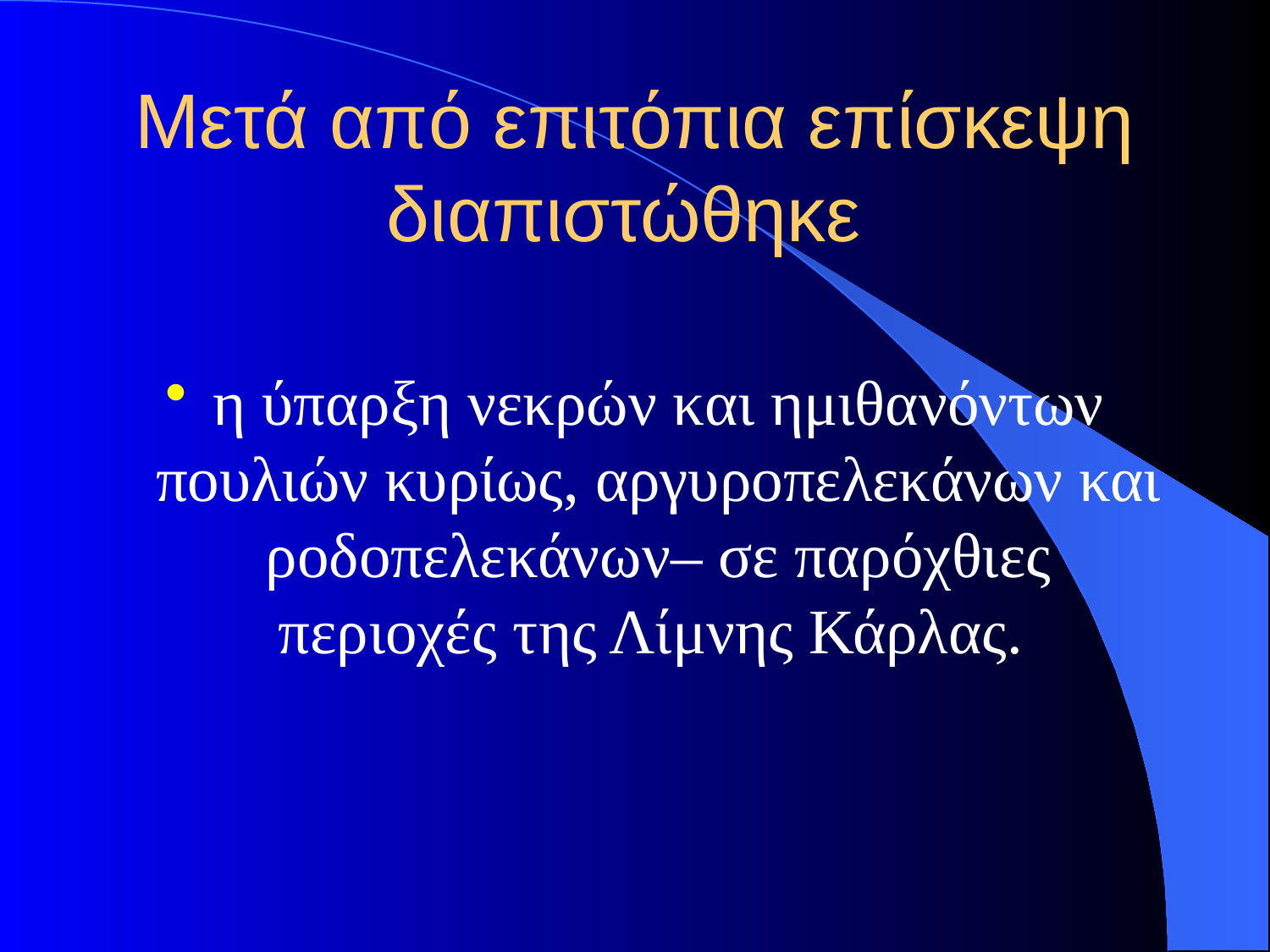

# Μετά από επιτόπια επίσκεψη διαπιστώθηκε

η ύπαρξη νεκρών και ημιθανόντων πουλιών κυρίως, αργυροπελεκάνων και ροδοπελεκάνων– σε παρόχθιες περιοχές της Λίμνης Κάρλας.